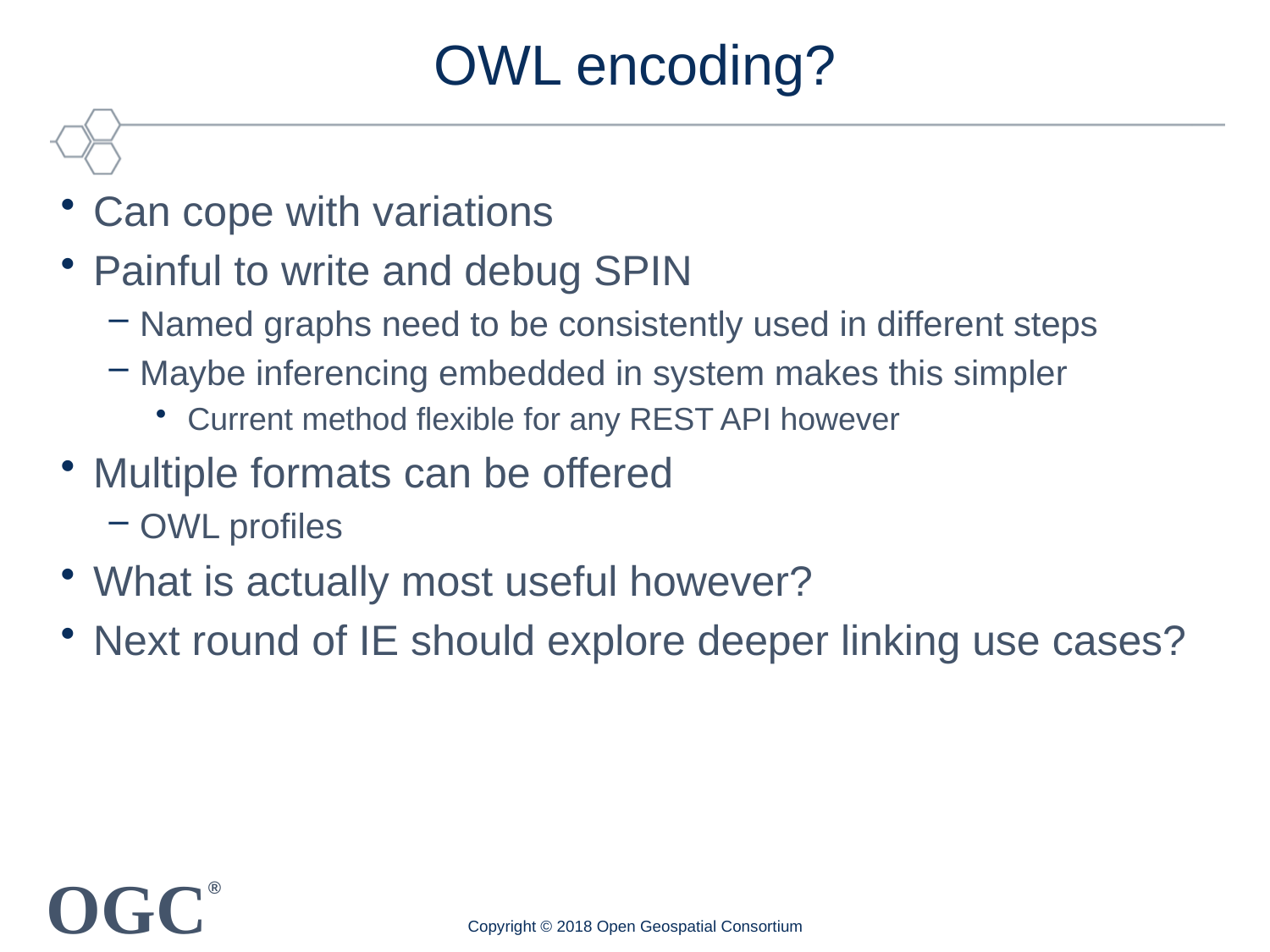

# OWL encoding?
Can cope with variations
Painful to write and debug SPIN
Named graphs need to be consistently used in different steps
Maybe inferencing embedded in system makes this simpler
Current method flexible for any REST API however
Multiple formats can be offered
OWL profiles
What is actually most useful however?
Next round of IE should explore deeper linking use cases?
Copyright © 2018 Open Geospatial Consortium